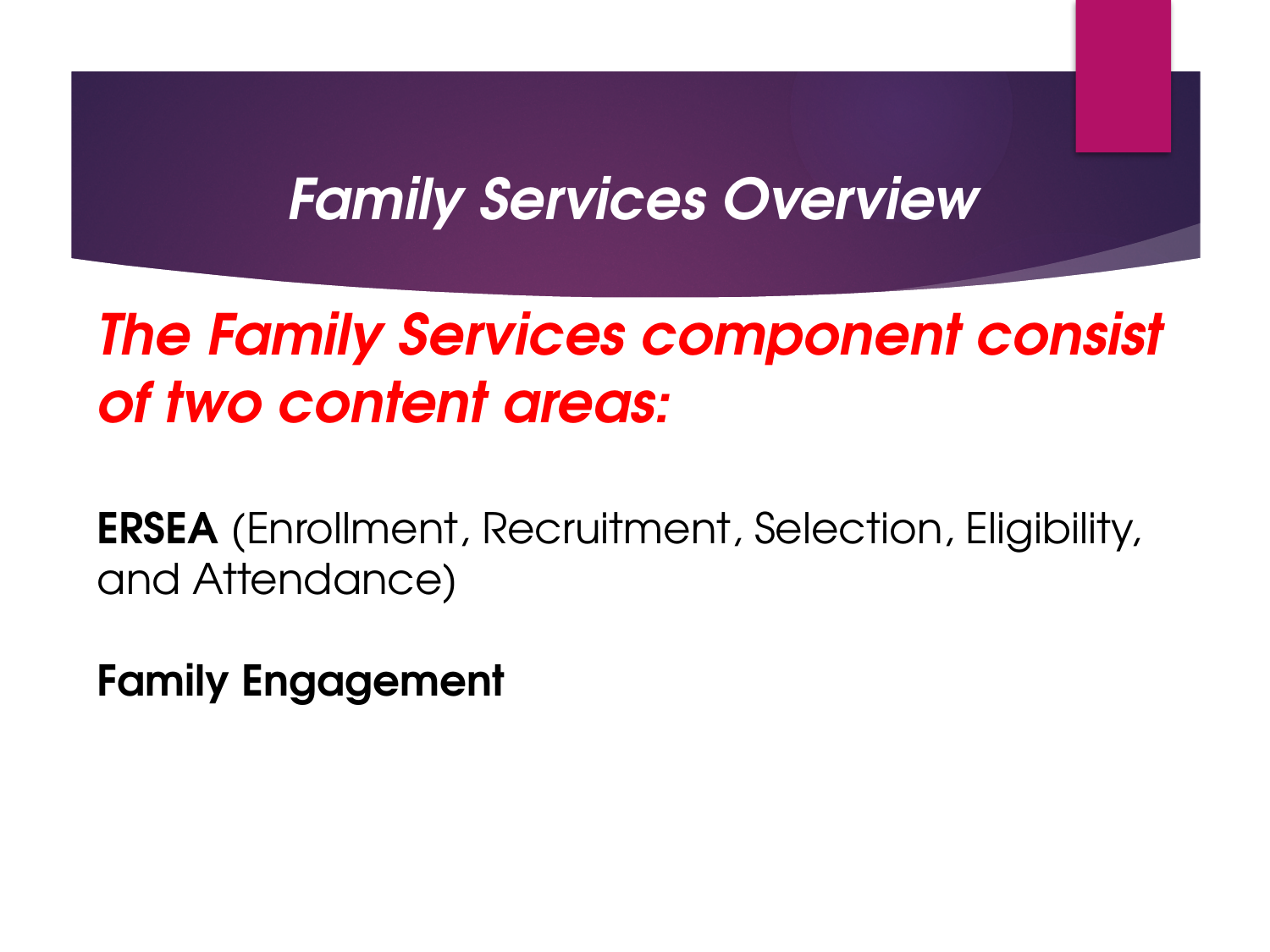

# Family Services Overview The Family Services component consist of two content areas: ERSEA (Enrollment, Recruitment, Selection, Eligibility, and Attendance) Family Engagement